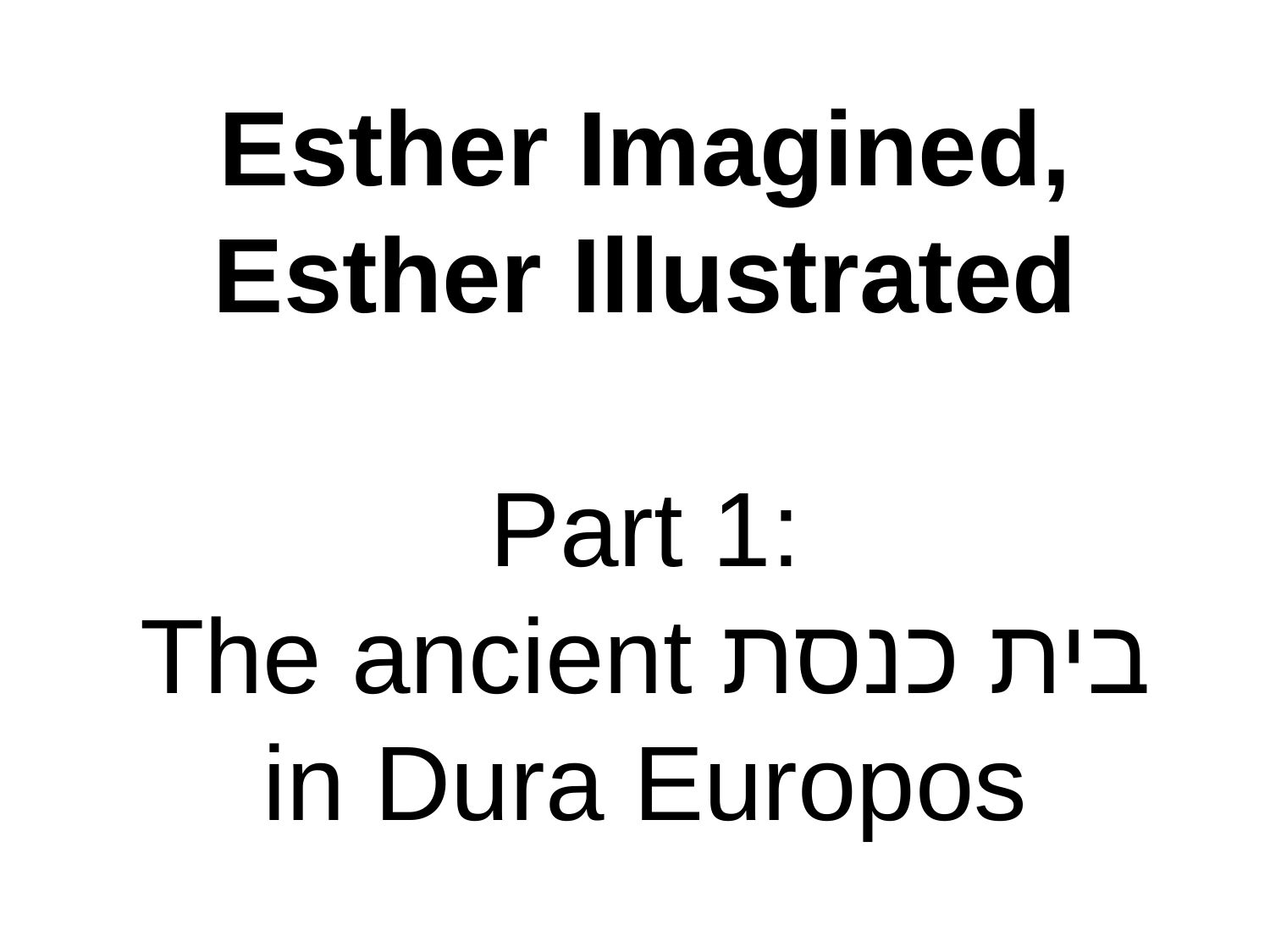

Esther Imagined,
Esther Illustrated

Part 1:
The ancient בית כנסת
in Dura Europos